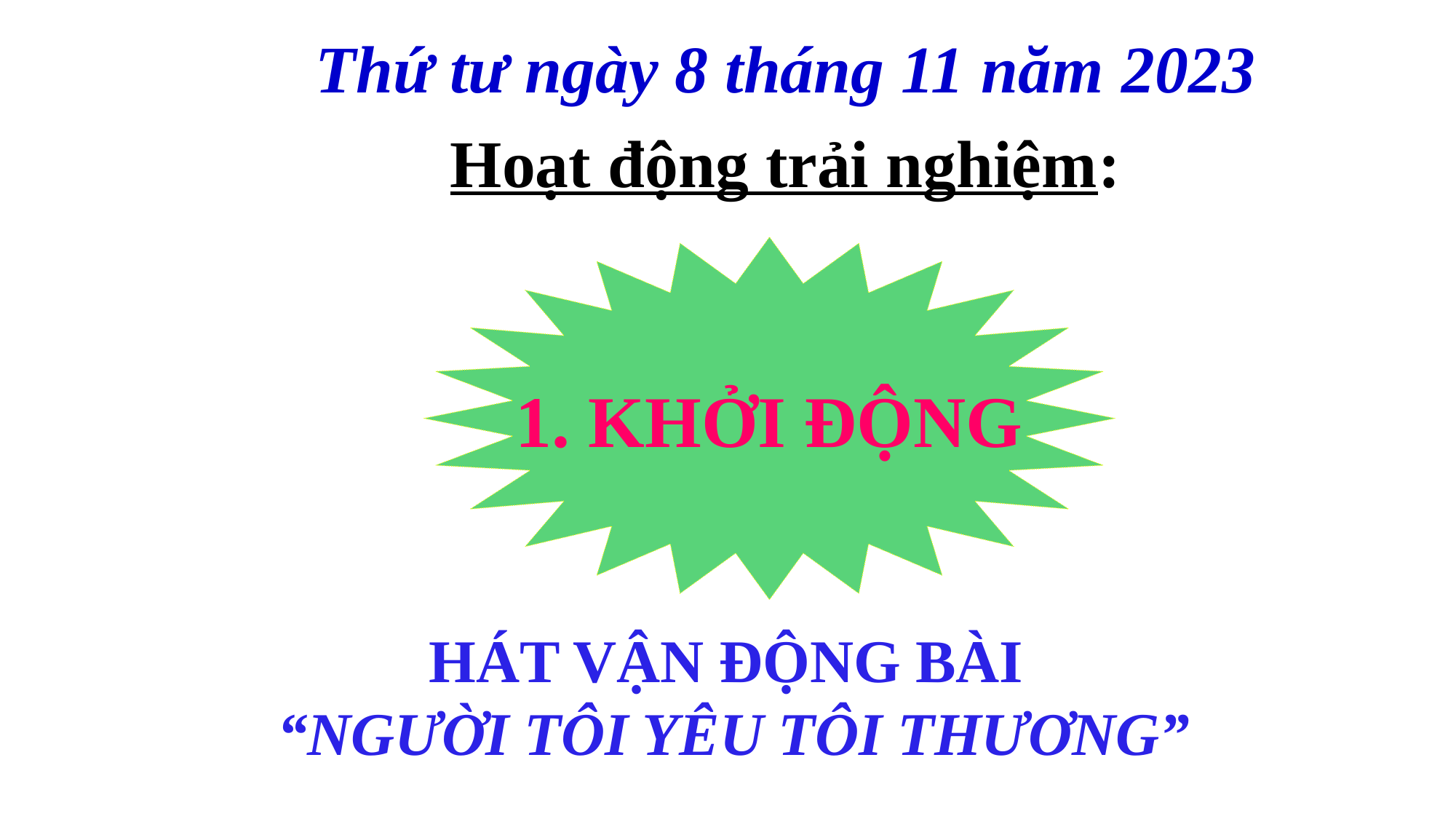

# Thứ tư ngày 8 tháng 11 năm 2023 Hoạt động trải nghiệm:
1. KHỞI ĐỘNG
HÁT VẬN ĐỘNG BÀI
“NGƯỜI TÔI YÊU TÔI THƯƠNG”